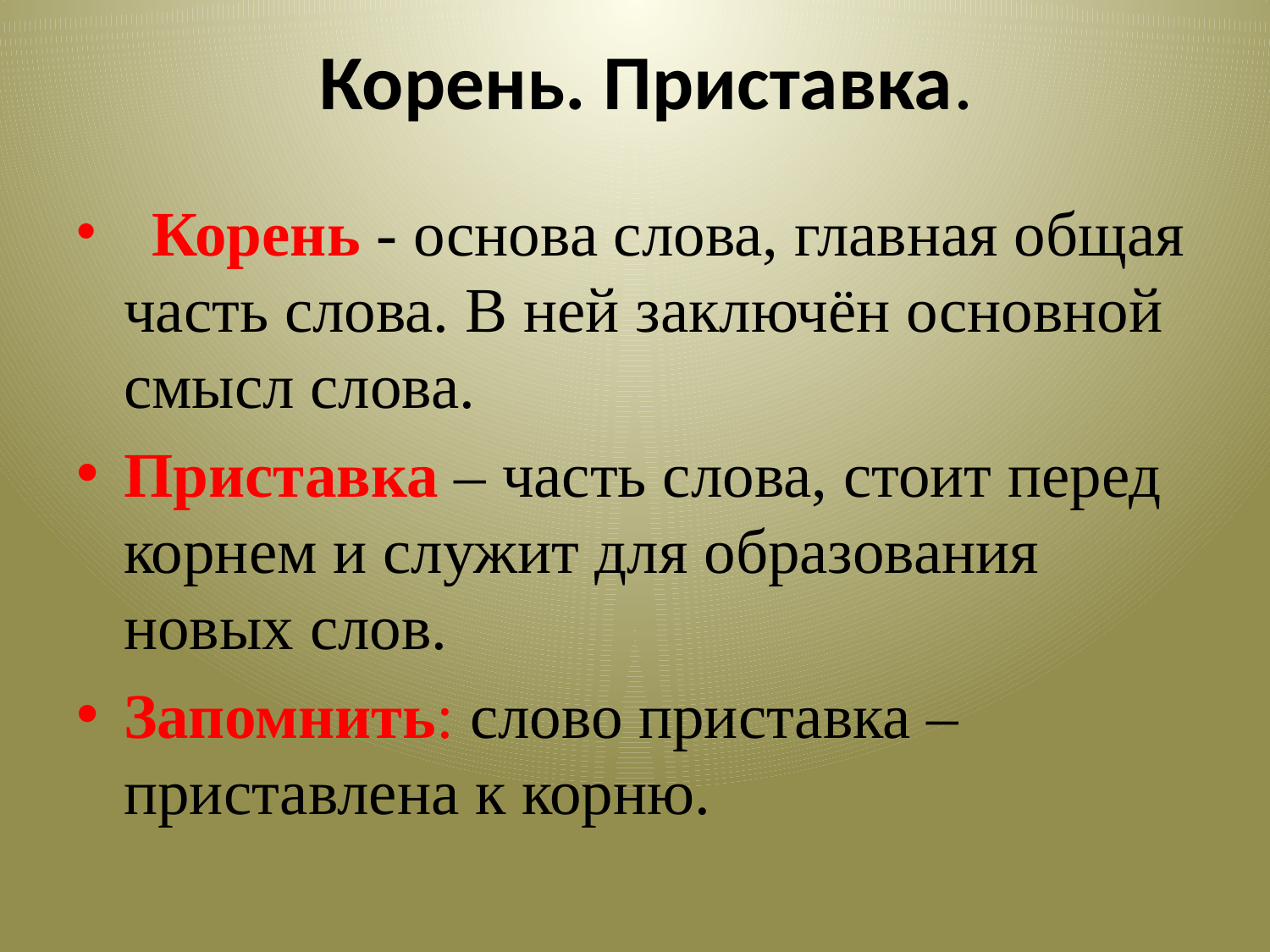

# Корень. Приставка.
  Корень - основа слова, главная общая часть слова. В ней заключён основной смысл слова.
Приставка – часть слова, стоит перед корнем и служит для образования новых слов.
Запомнить: слово приставка – приставлена к корню.